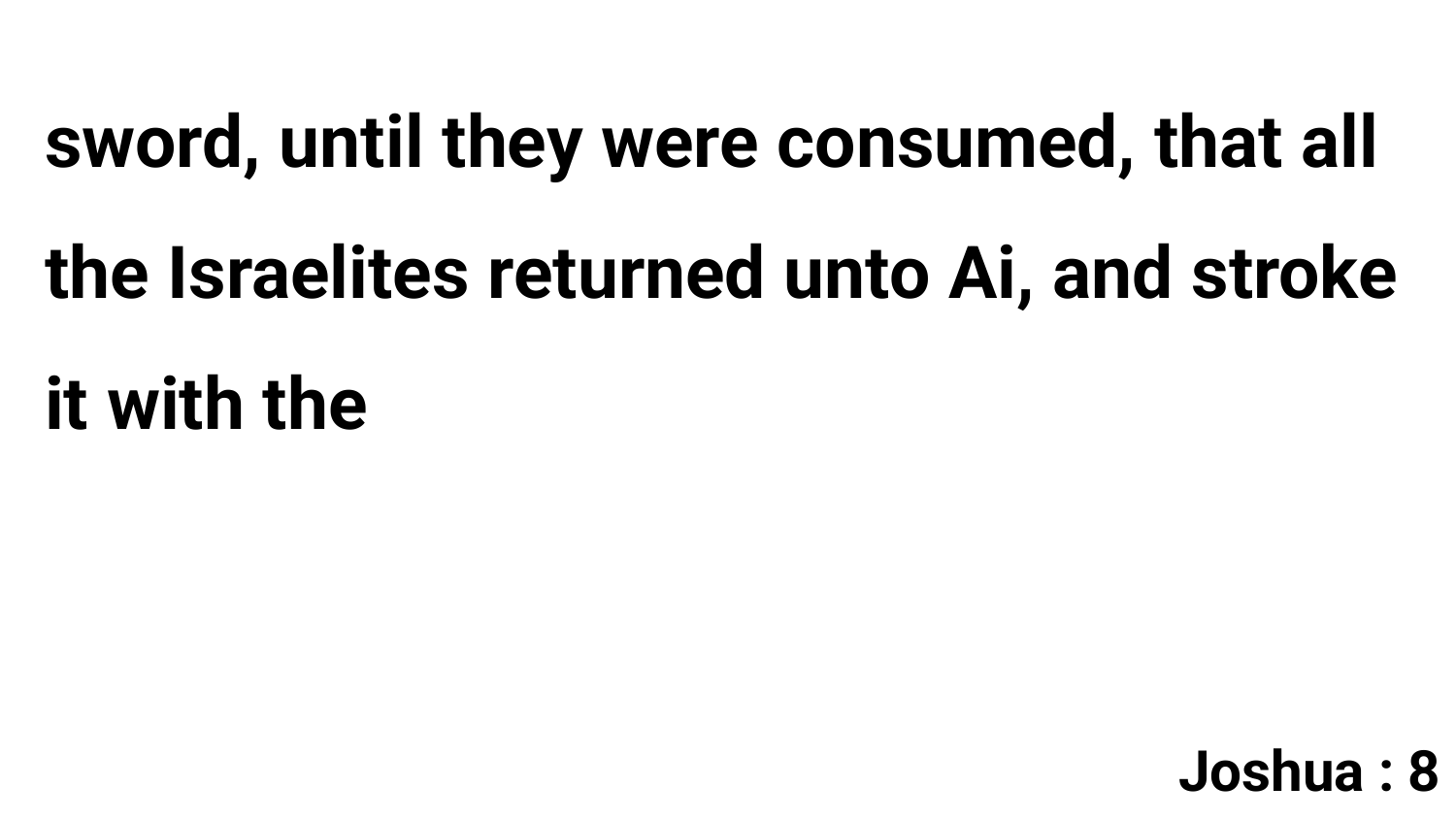

sword, until they were consumed, that all the Israelites returned unto Ai, and stroke it with the
Joshua : 8